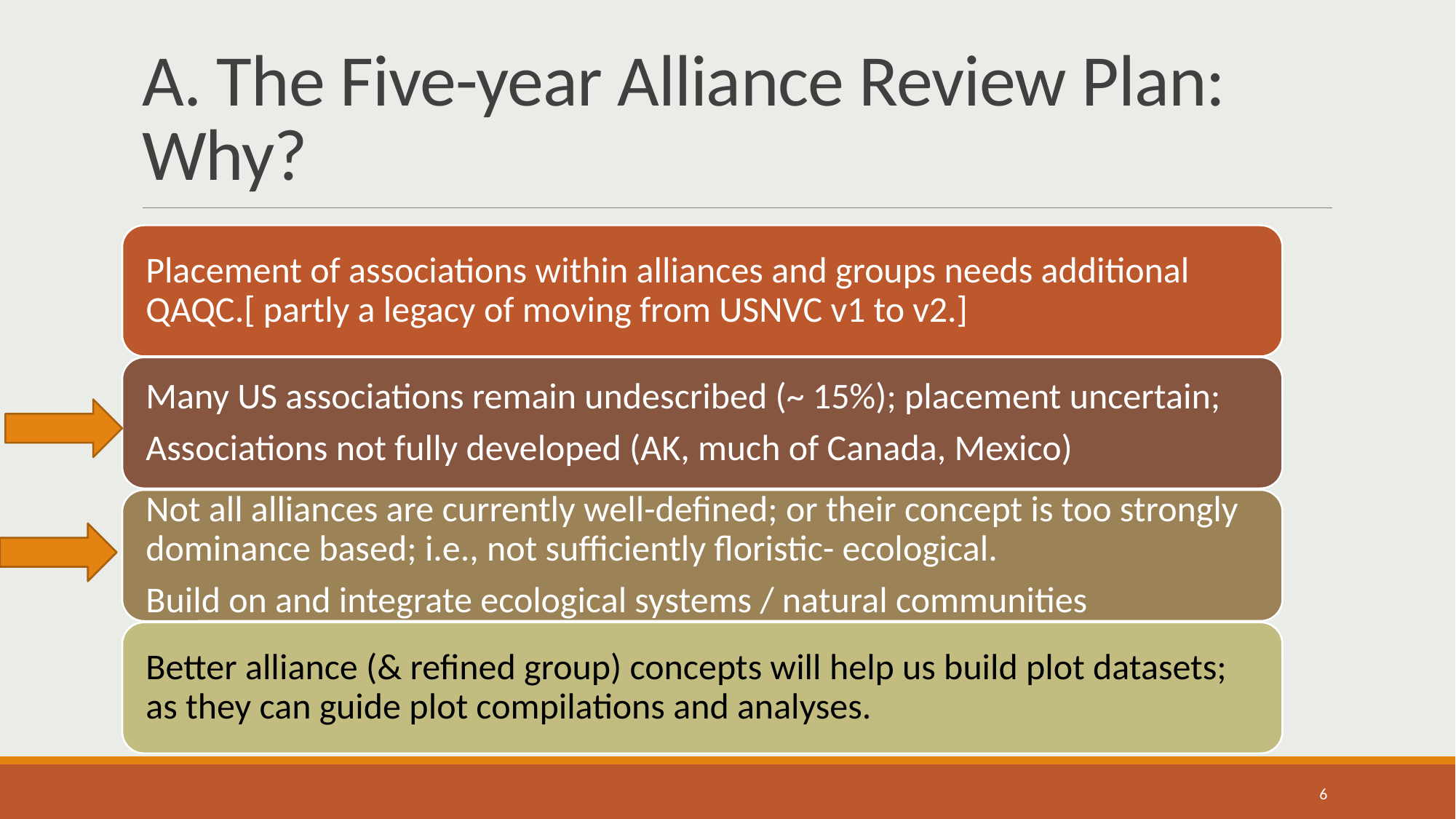

# A. The Five-year Alliance Review Plan: Why?
Placement of associations within alliances and groups needs additional QAQC.[ partly a legacy of moving from USNVC v1 to v2.]
Many US associations remain undescribed (~ 15%); placement uncertain;
Associations not fully developed (AK, much of Canada, Mexico)
Not all alliances are currently well-defined; or their concept is too strongly dominance based; i.e., not sufficiently floristic- ecological.
Build on and integrate ecological systems / natural communities
Better alliance (& refined group) concepts will help us build plot datasets; as they can guide plot compilations and analyses.

6